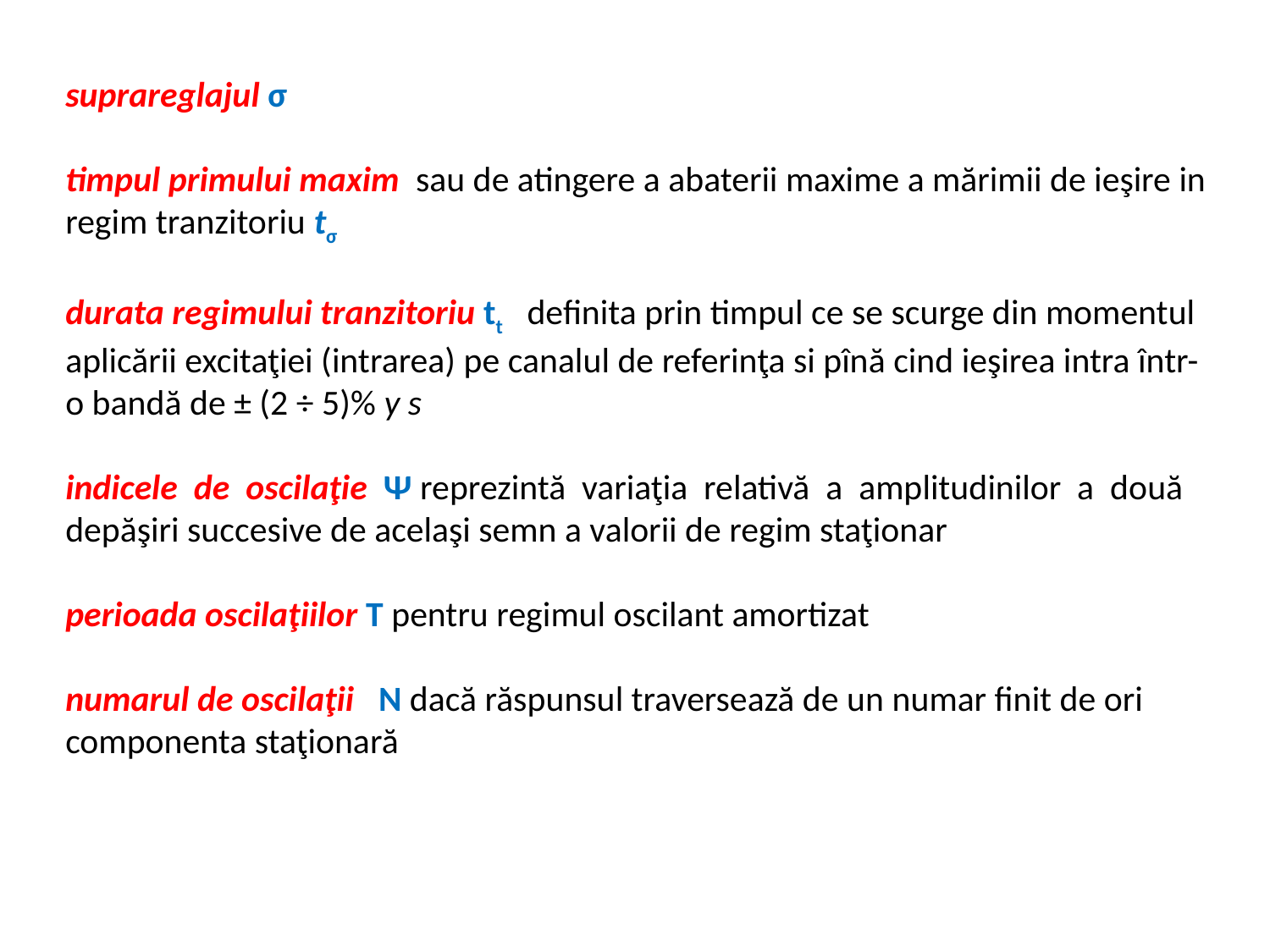

suprareglajul σ

timpul primului maxim  sau de atingere a abaterii maxime a mărimii de ieşire in regim tranzitoriu tσ

durata regimului tranzitoriu tt   definita prin timpul ce se scurge din momentul aplicării excitaţiei (intrarea) pe canalul de referinţa si pînă cind ieşirea intra într-o bandă de ± (2 ÷ 5)% y s

indicele  de  oscilaţie  Ψ reprezintă  variaţia  relativă  a  amplitudinilor  a  două depăşiri succesive de acelaşi semn a valorii de regim staţionar

perioada oscilaţiilor T pentru regimul oscilant amortizat

numarul de oscilaţii   N dacă răspunsul traversează de un numar finit de ori
componenta staţionară